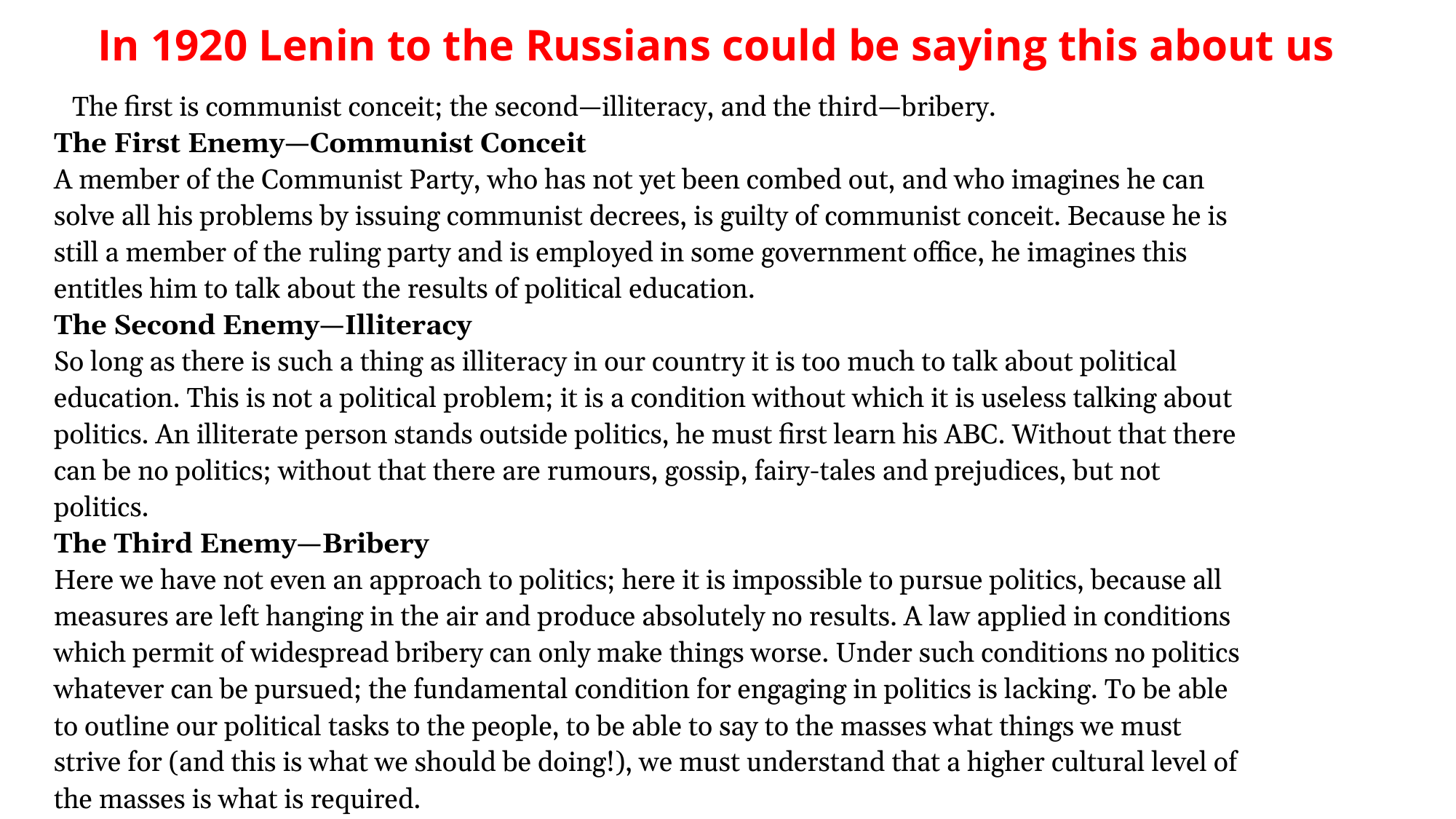

In 1920 Lenin to the Russians could be saying this about us
# The first is communist conceit; the second—illiteracy, and the third—bribery. The First Enemy—Communist Conceit A member of the Communist Party, who has not yet been combed out, and who imagines he can solve all his problems by issuing communist decrees, is guilty of communist conceit. Because he is still a member of the ruling party and is employed in some government office, he imagines this entitles him to talk about the results of political education. The Second Enemy—Illiteracy So long as there is such a thing as illiteracy in our country it is too much to talk about political education. This is not a political problem; it is a condition without which it is useless talking about politics. An illiterate person stands outside politics, he must first learn his ABC. Without that there can be no politics; without that there are rumours, gossip, fairy-tales and prejudices, but not politics. The Third Enemy—Bribery Here we have not even an approach to politics; here it is impossible to pursue politics, because all measures are left hanging in the air and produce absolutely no results. A law applied in conditions which permit of widespread bribery can only make things worse. Under such conditions no politics whatever can be pursued; the fundamental condition for engaging in politics is lacking. To be able to outline our political tasks to the people, to be able to say to the masses what things we must strive for (and this is what we should be doing!), we must understand that a higher cultural level of the masses is what is required.